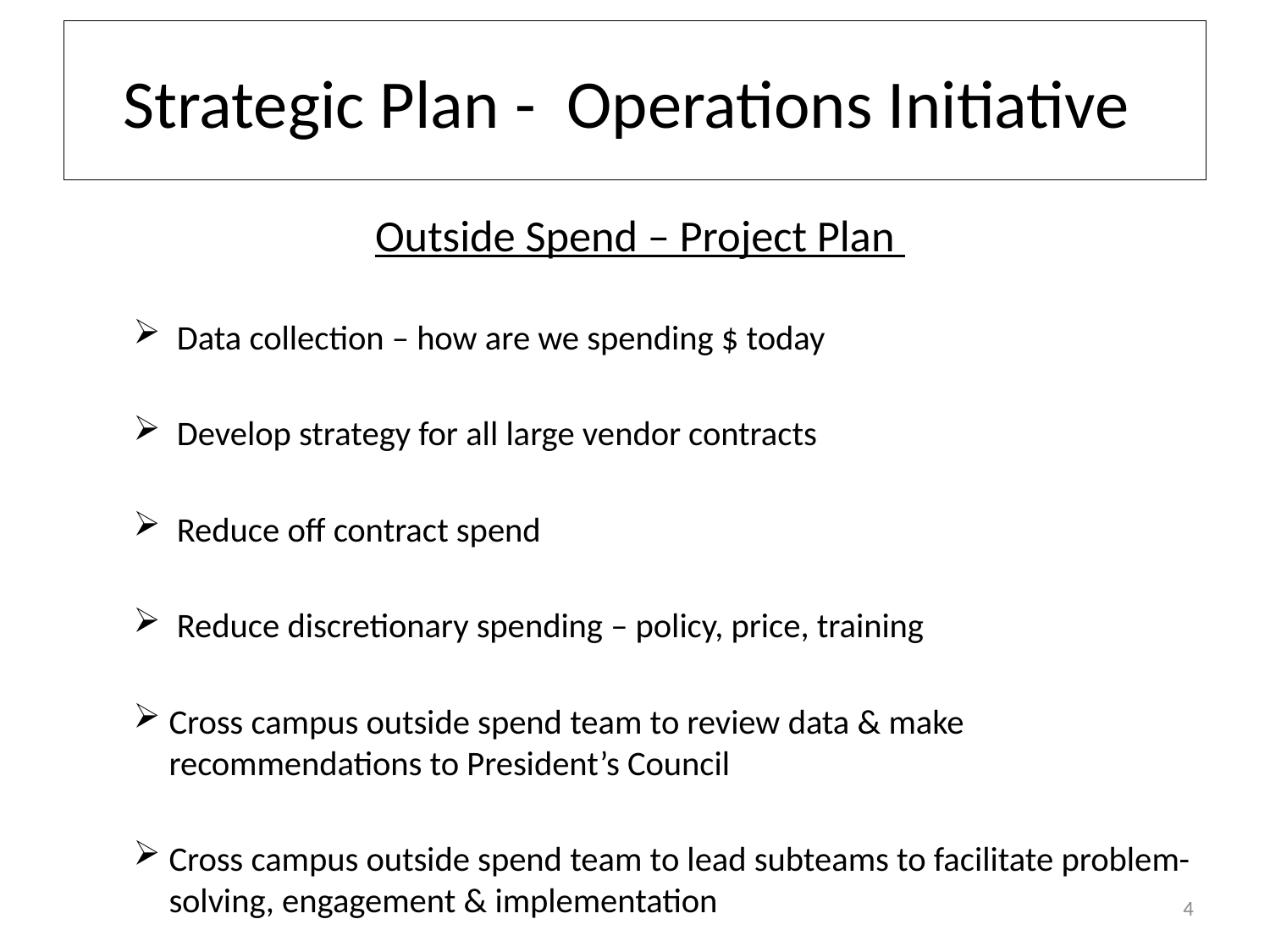

# Strategic Plan -  Operations Initiative
 Outside Spend – Project Plan

 Data collection – how are we spending $ today

 Develop strategy for all large vendor contracts

 Reduce off contract spend

 Reduce discretionary spending – policy, price, training

Cross campus outside spend team to review data & make recommendations to President’s Council

Cross campus outside spend team to lead subteams to facilitate problem-solving, engagement & implementation
4